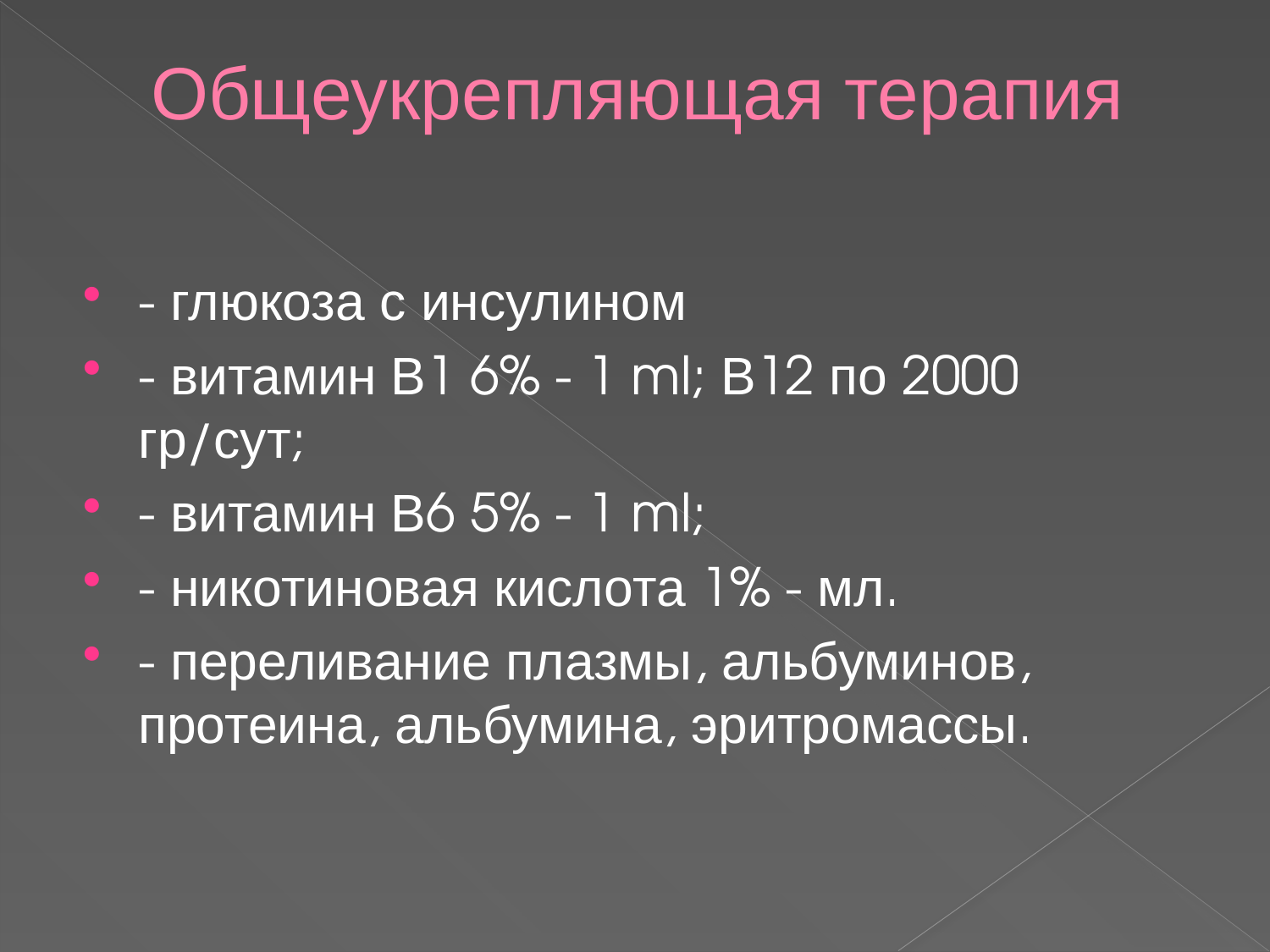

# Общеукрепляющая терапия
- глюкоза с инсулином
- витамин В1 6% - 1 ml; В12 по 2000 гр/сут;
- витамин В6 5% - 1 ml;
- никотиновая кислота 1% - мл.
- переливание плазмы, альбуминов, протеина, альбумина, эритромассы.